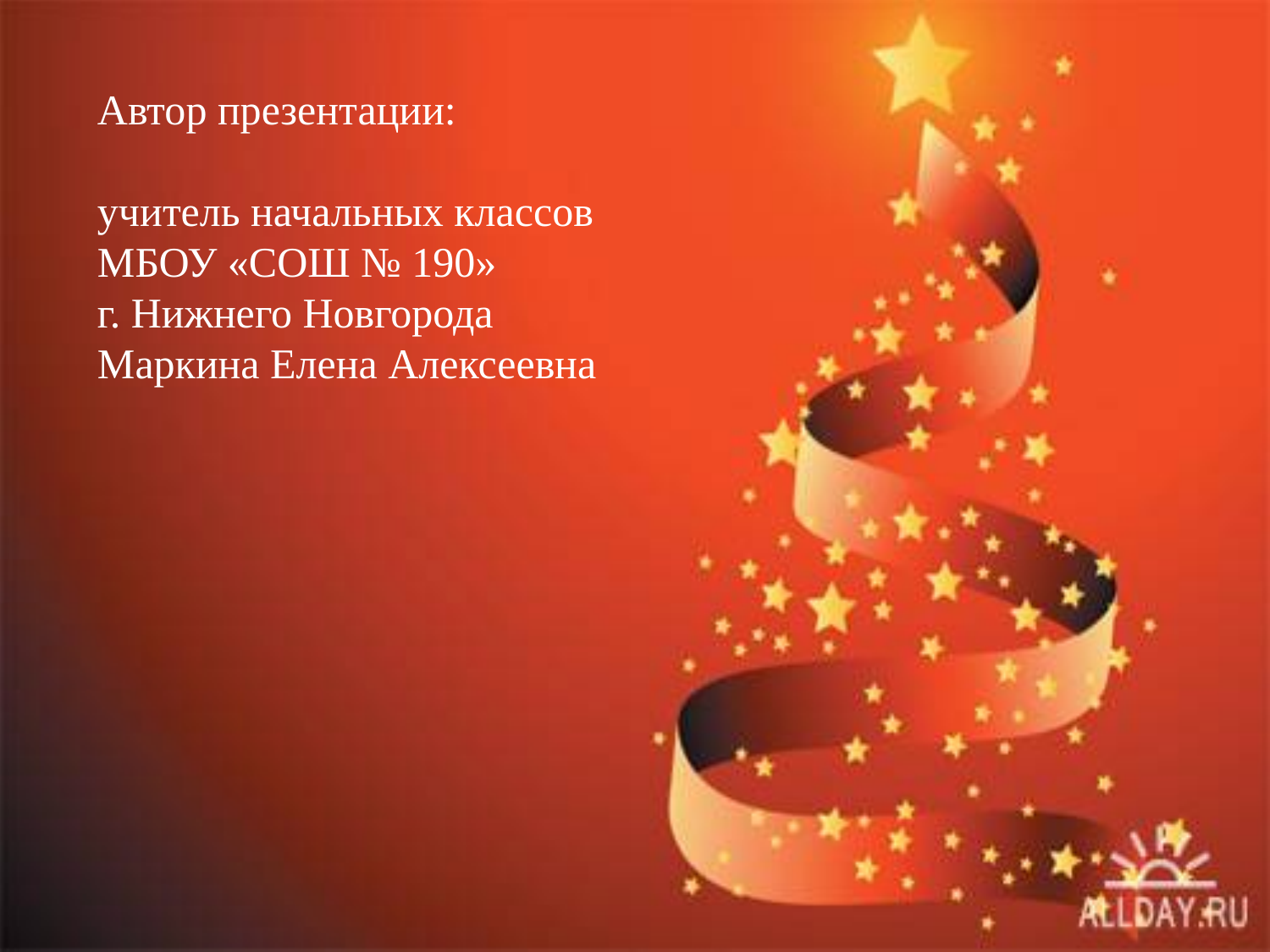

Автор презентации:

учитель начальных классов
МБОУ «СОШ № 190»
г. Нижнего Новгорода
Маркина Елена Алексеевна